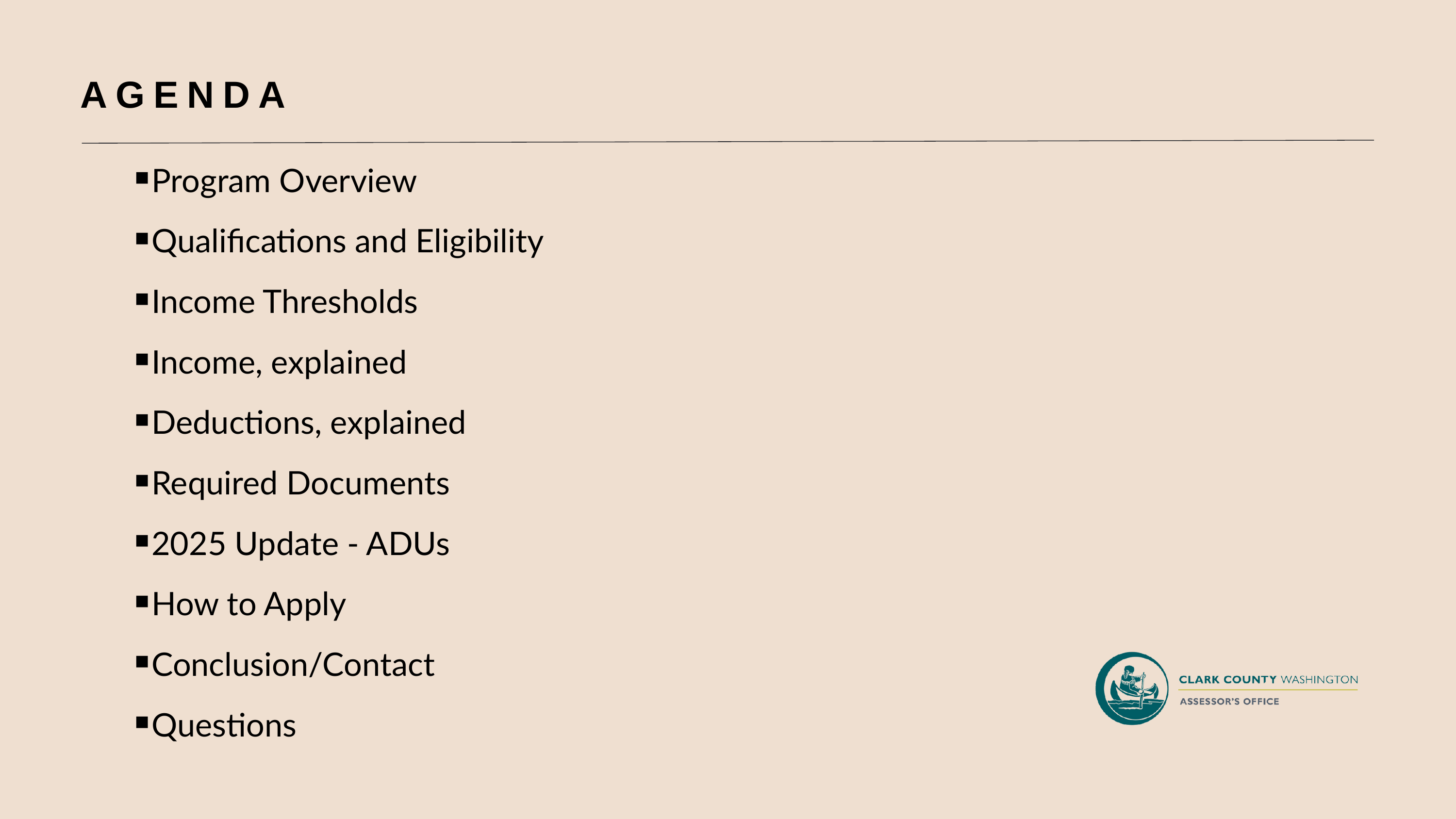

AGENDA

Program Overview
Qualifications and Eligibility
Income Thresholds
Income, explained
Deductions, explained
Required Documents
2025 Update - ADUs
How to Apply
Conclusion/Contact
Questions